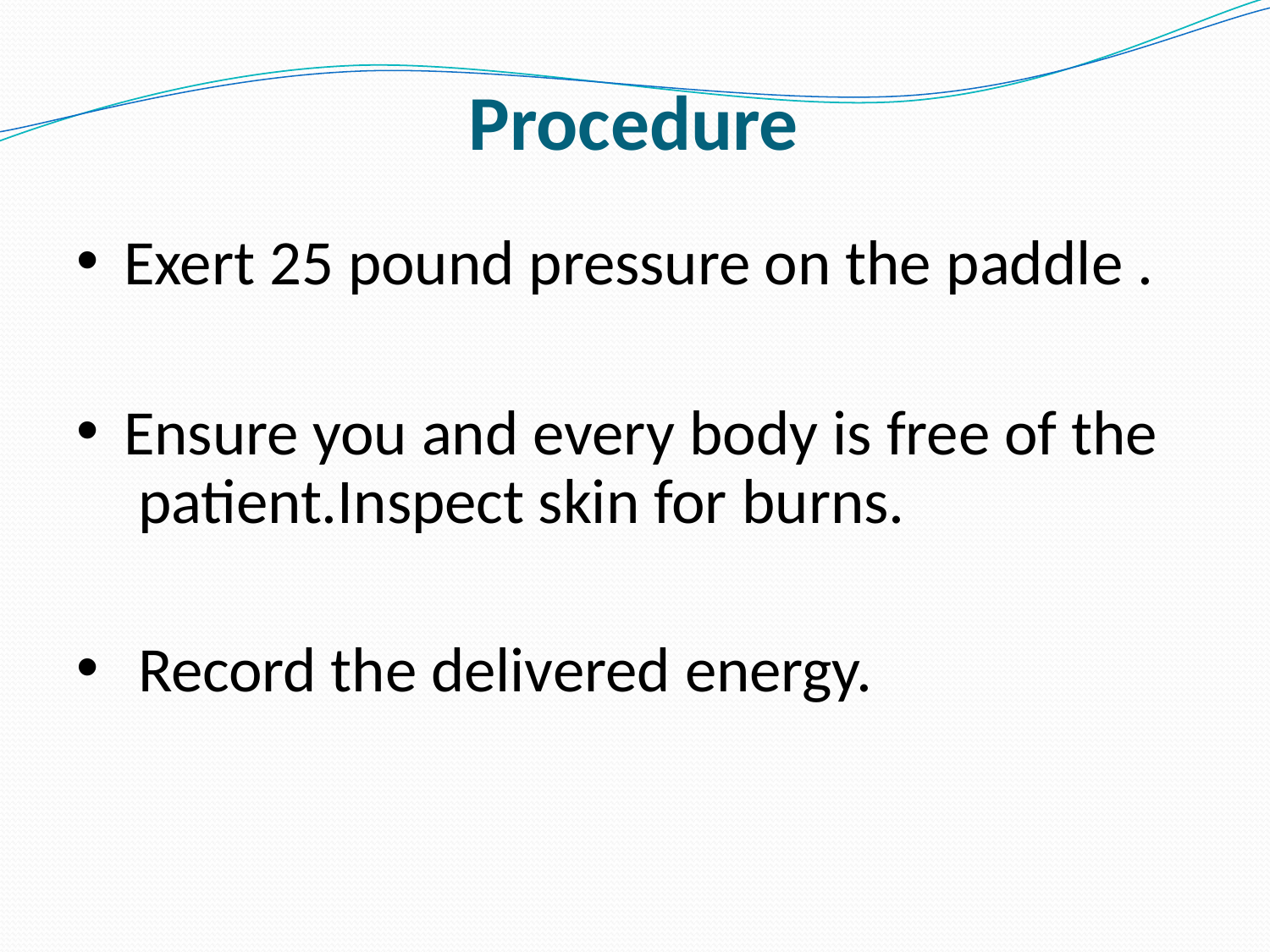

# Procedure
Exert 25 pound pressure on the paddle .

Ensure you and every body is free of the  patient.Inspect skin for burns.

Record the delivered energy.